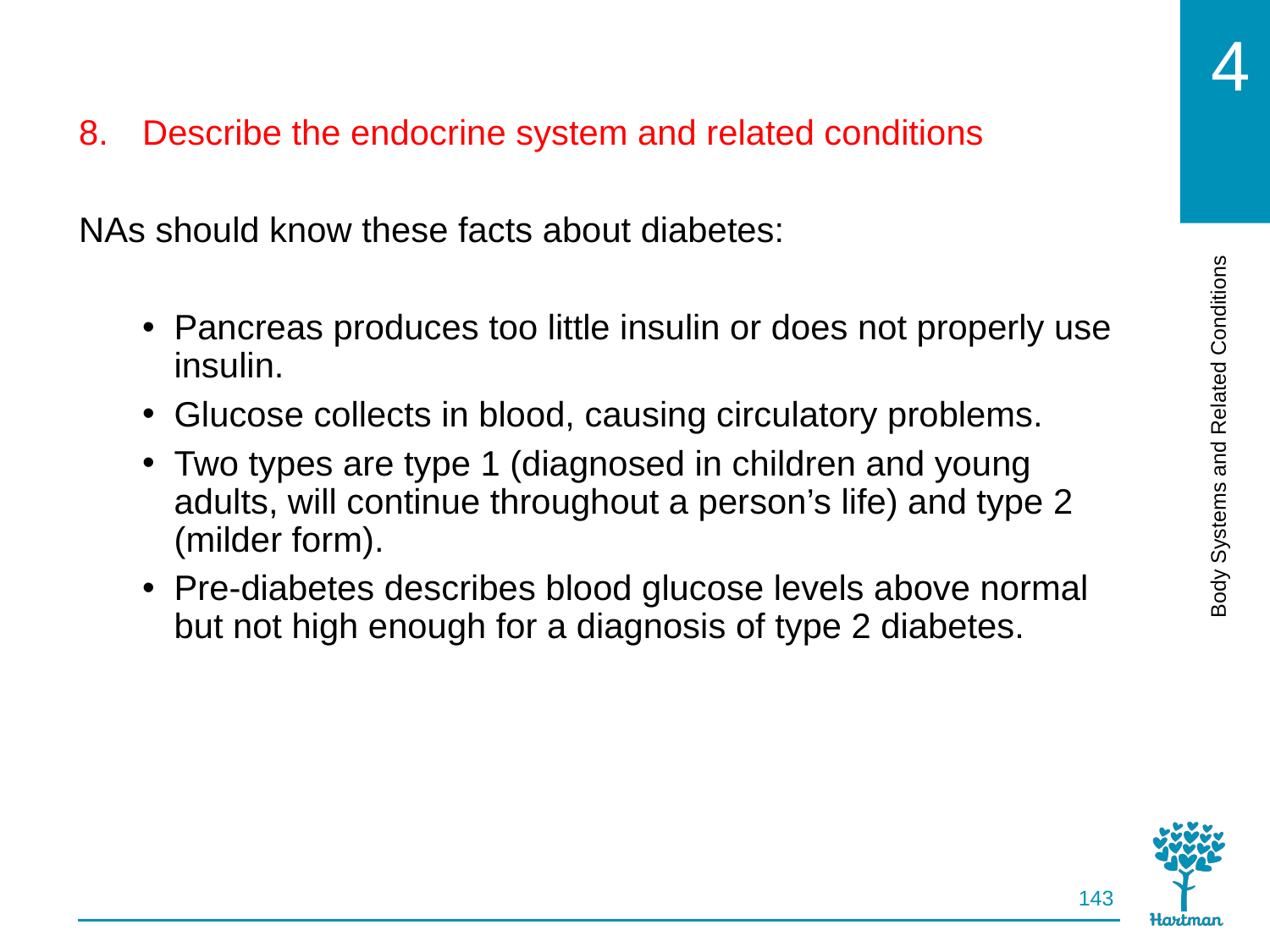

# LO8, content 8
Describe the endocrine system and related conditions

NAs should know these facts about diabetes:

Pancreas produces too little insulin or does not properly use insulin.
Glucose collects in blood, causing circulatory problems.
Two types are type 1 (diagnosed in children and young adults, will continue throughout a person’s life) and type 2 (milder form).
Pre-diabetes describes blood glucose levels above normal but not high enough for a diagnosis of type 2 diabetes.

143